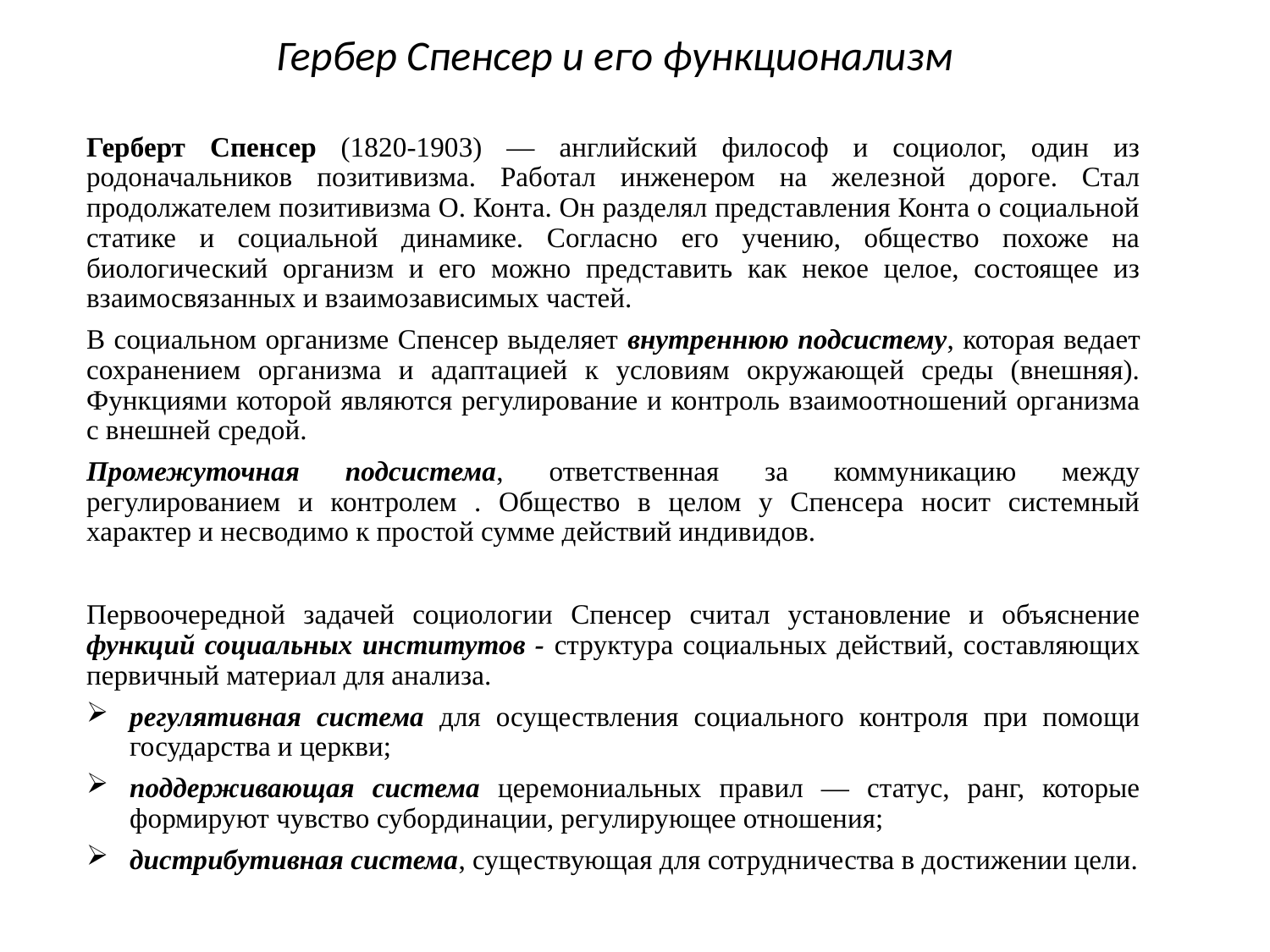

# Гербер Спенсер и его функционализм
Герберт Спенсер (1820-1903) — английский философ и социолог, один из родоначальников позитивизма. Работал инженером на железной дороге. Стал продолжателем позитивизма О. Конта. Он разделял представления Конта о социальной статике и социальной динамике. Согласно его учению, общество похоже на биологический организм и его можно представить как некое целое, состоящее из взаимосвязанных и взаимозависимых частей.
В социальном организме Спенсер выделяет внутреннюю подсистему, которая ведает сохранением организма и адаптацией к условиям окружающей среды (внешняя). Функциями которой являются регулирование и контроль взаимоотношений организма с внешней средой.
Промежуточная подсистема, ответственная за коммуникацию между регулированием и контролем . Общество в целом у Спенсера носит системный характер и несводимо к простой сумме действий индивидов.

Первоочередной задачей социологии Спенсер считал установление и объяснение функций социальных институтов - структура социальных действий, составляющих первичный материал для анализа.
регулятивная система для осуществления социального контроля при помощи государства и церкви;
поддерживающая система церемониальных правил — статус, ранг, которые формируют чувство субординации, регулирующее отношения;
дистрибутивная система, существующая для сотрудничества в достижении цели.